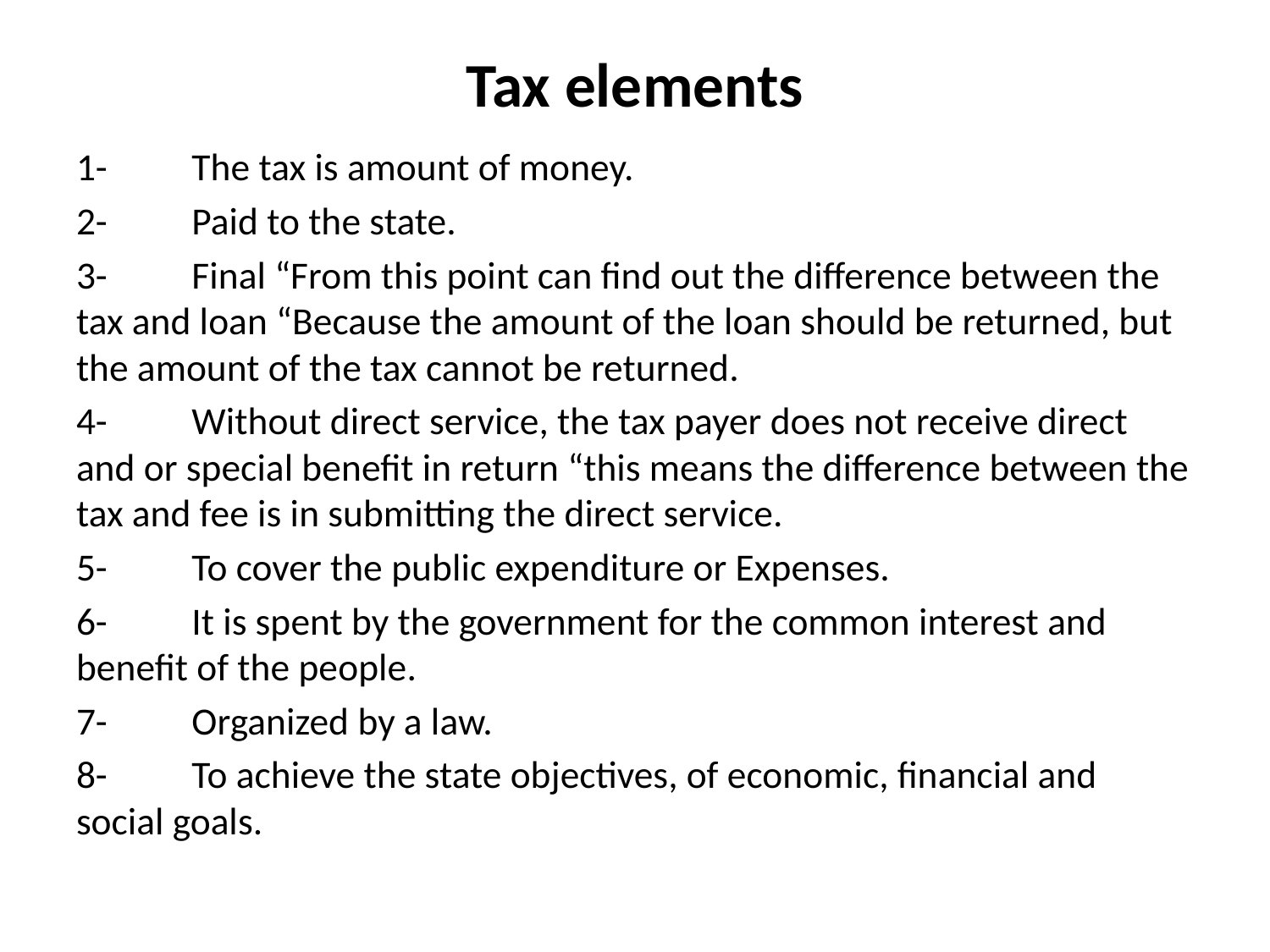

# Tax elements
1-	The tax is amount of money.
2-	Paid to the state.
3-	Final “From this point can find out the difference between the tax and loan “Because the amount of the loan should be returned, but the amount of the tax cannot be returned.
4-	Without direct service, the tax payer does not receive direct and or special benefit in return “this means the difference between the tax and fee is in submitting the direct service.
5-	To cover the public expenditure or Expenses.
6-	It is spent by the government for the common interest and benefit of the people.
7-	Organized by a law.
8-	To achieve the state objectives, of economic, financial and social goals.